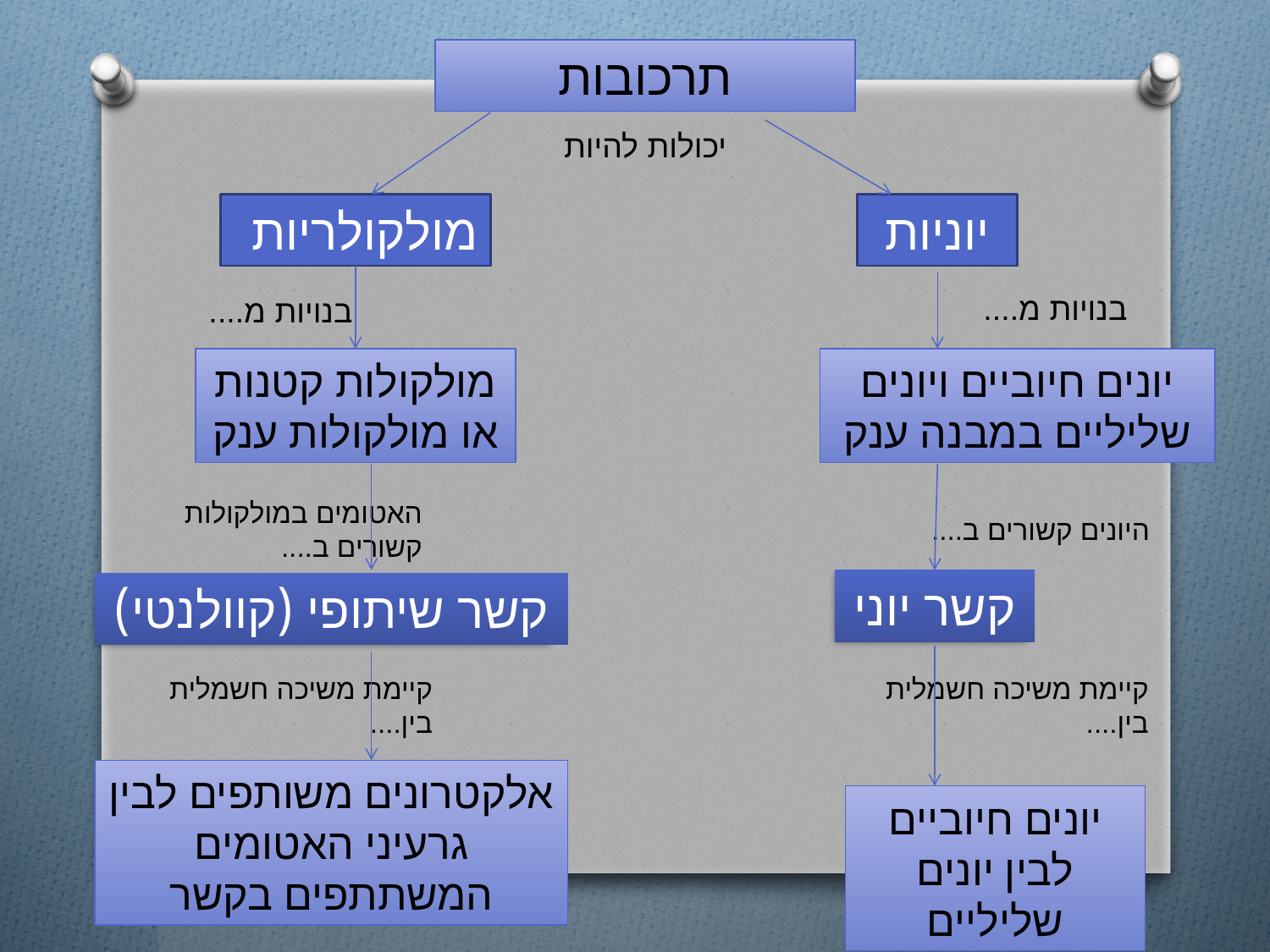

תרכובות
יכולות להיות
מולקולריות
יוניות
בנויות מ....
בנויות מ....
מולקולות קטנות או מולקולות ענק
יונים חיוביים ויונים שליליים במבנה ענק
האטומים במולקולות קשורים ב....
היונים קשורים ב....
קשר יוני
קשר שיתופי (קוולנטי)
קיימת משיכה חשמלית בין....
קיימת משיכה חשמלית בין....
אלקטרונים משותפים לבין גרעיני האטומים המשתתפים בקשר
יונים חיוביים לבין יונים שליליים